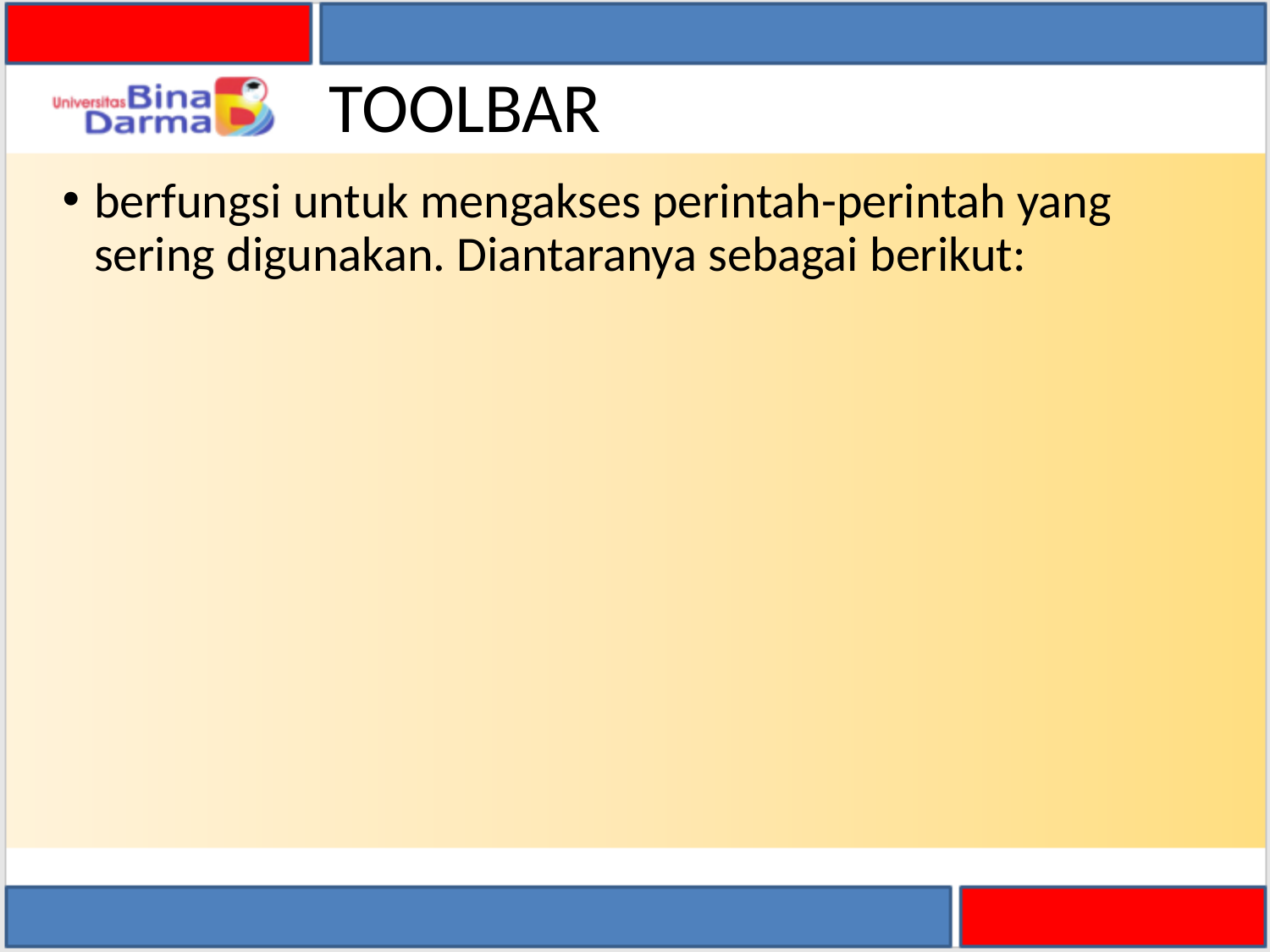

# TOOLBAR
berfungsi untuk mengakses perintah-perintah yang sering digunakan. Diantaranya sebagai berikut: